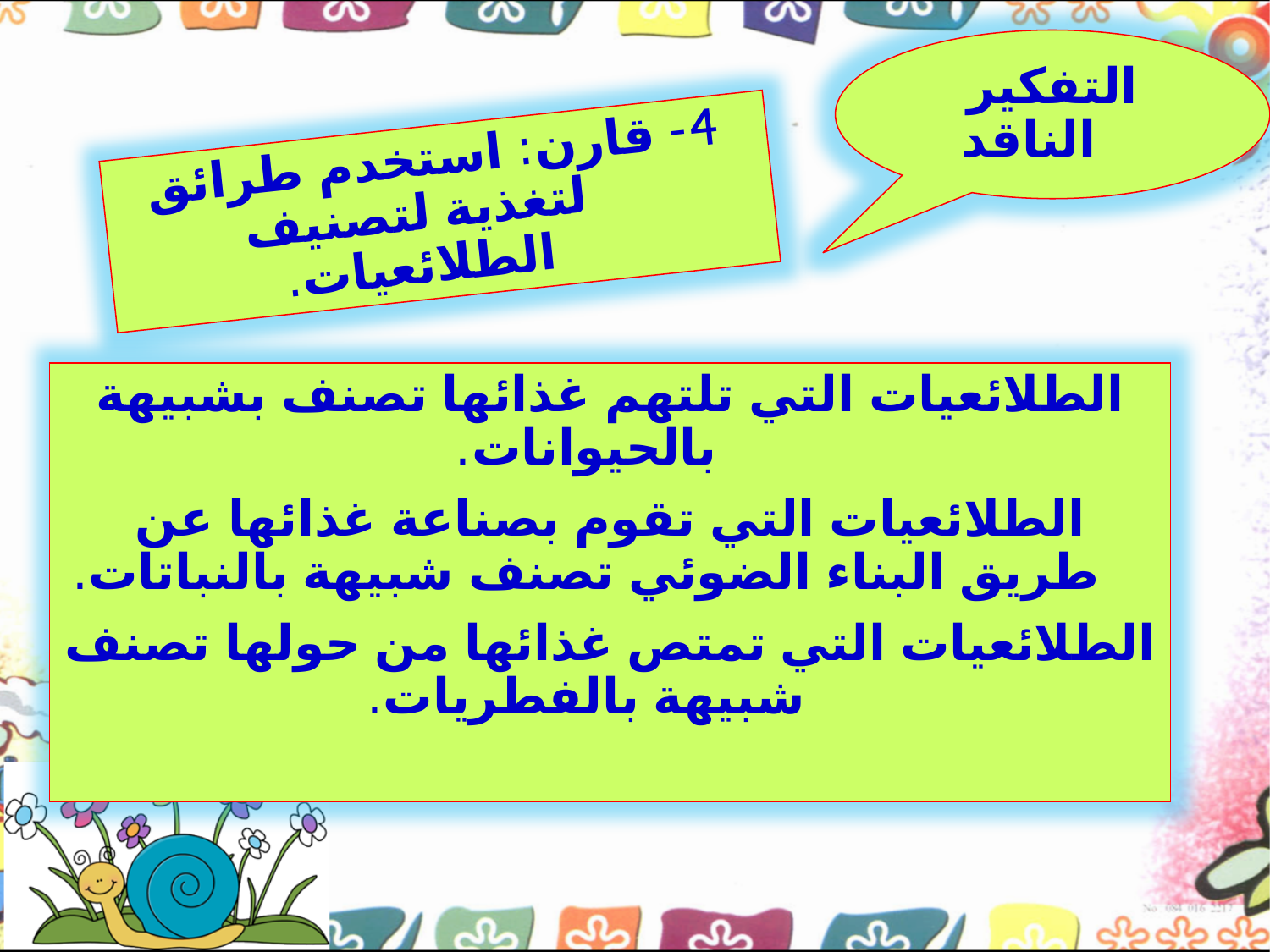

التفكير الناقد
4- قارن: استخدم طرائق لتغذية لتصنيف الطلائعيات.
الطلائعيات التي تلتهم غذائها تصنف بشبيهة بالحيوانات.
الطلائعيات التي تقوم بصناعة غذائها عن طريق البناء الضوئي تصنف شبيهة بالنباتات.
الطلائعيات التي تمتص غذائها من حولها تصنف شبيهة بالفطريات.